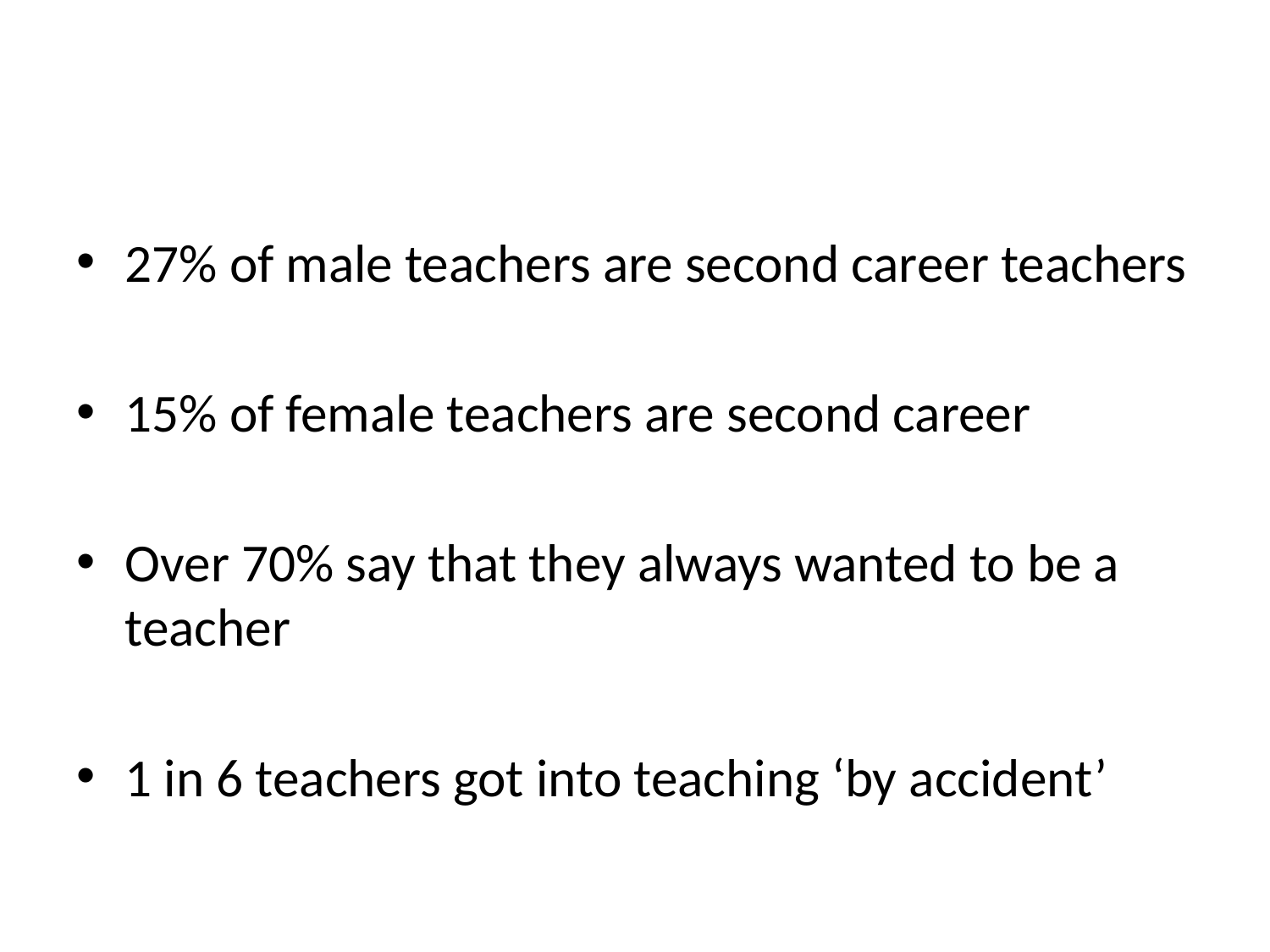

#
27% of male teachers are second career teachers

15% of female teachers are second career

Over 70% say that they always wanted to be a teacher

1 in 6 teachers got into teaching ‘by accident’